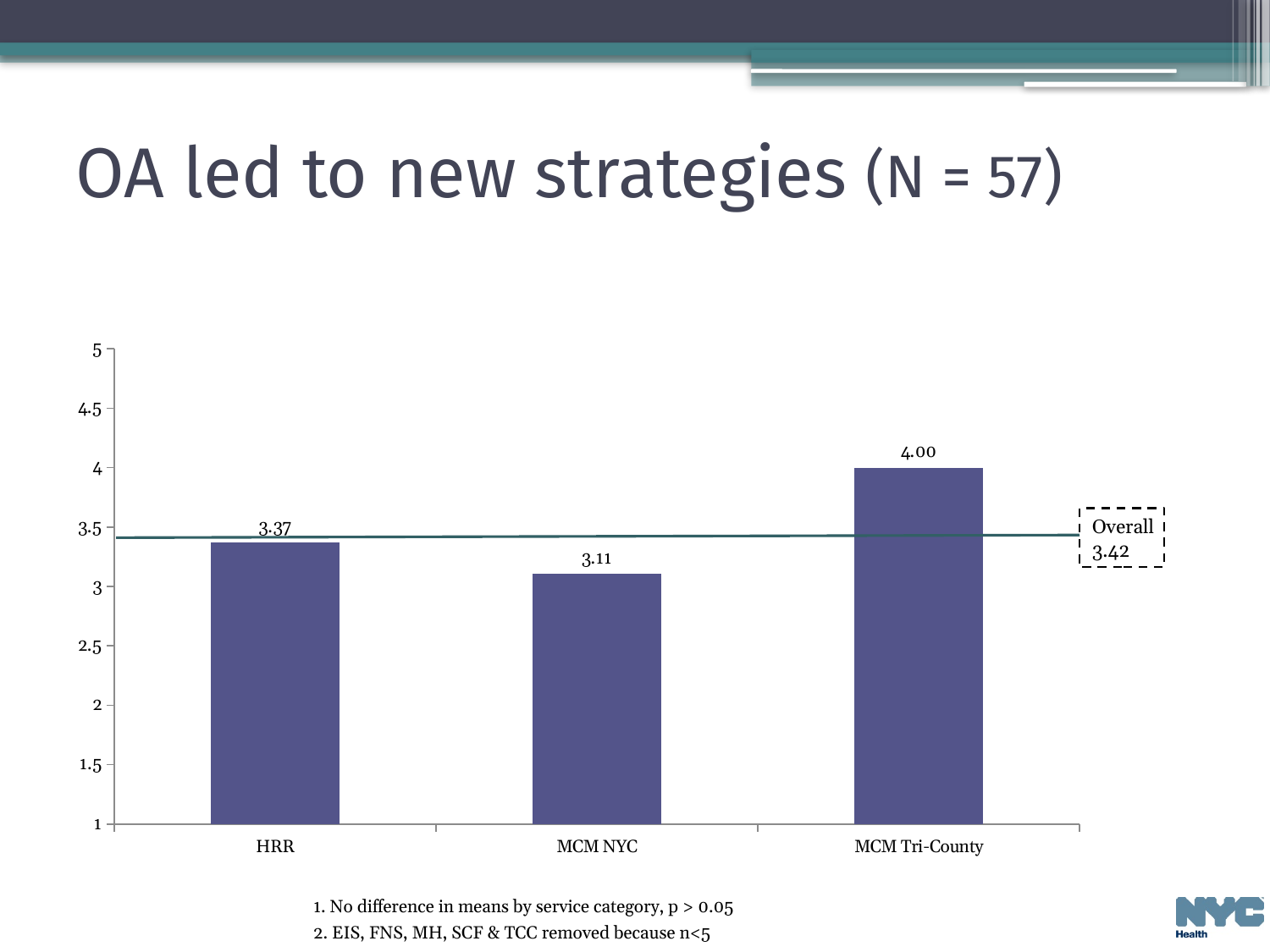

# OA led to new strategies (N = 57)

### Chart

| Category |  |
|---|---|
| HRR | 3.36842105 |
| MCM NYC | 3.10526316 |
| MCM Tri-County | 4.0 |
Overall
3.42
1. No difference in means by service category, p > 0.05
2. EIS, FNS, MH, SCF & TCC removed because n<5